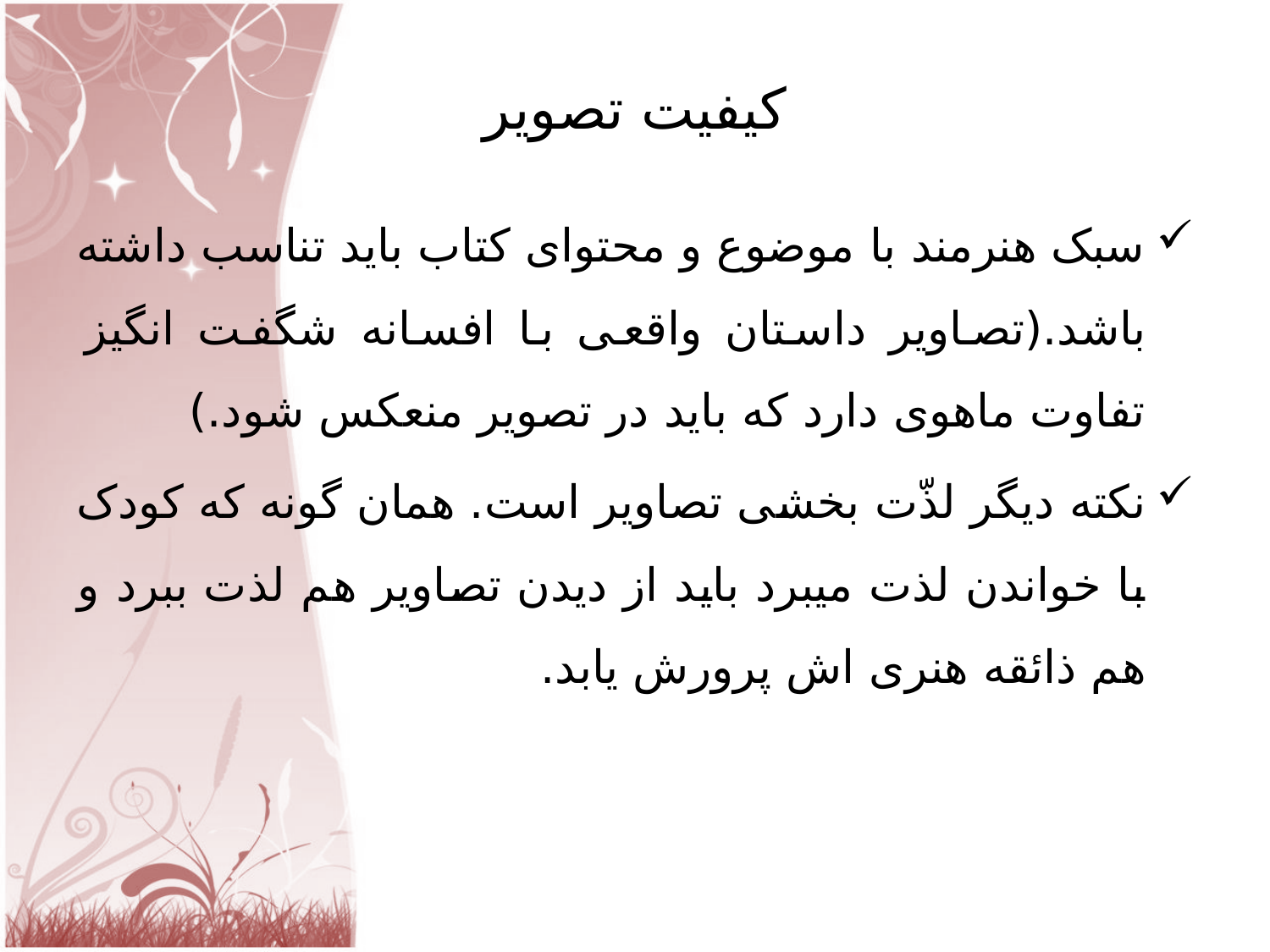

# کیفیت تصویر
سبک هنرمند با موضوع و محتوای کتاب باید تناسب داشته باشد.(تصاویر داستان واقعی با افسانه شگفت انگیز تفاوت ماهوی دارد که باید در تصویر منعکس شود.)
نکته دیگر لذّت بخشی تصاویر است. همان گونه که کودک با خواندن لذت می‏برد باید از دیدن تصاویر هم لذت ببرد و هم ذائقه هنری اش پرورش یابد.